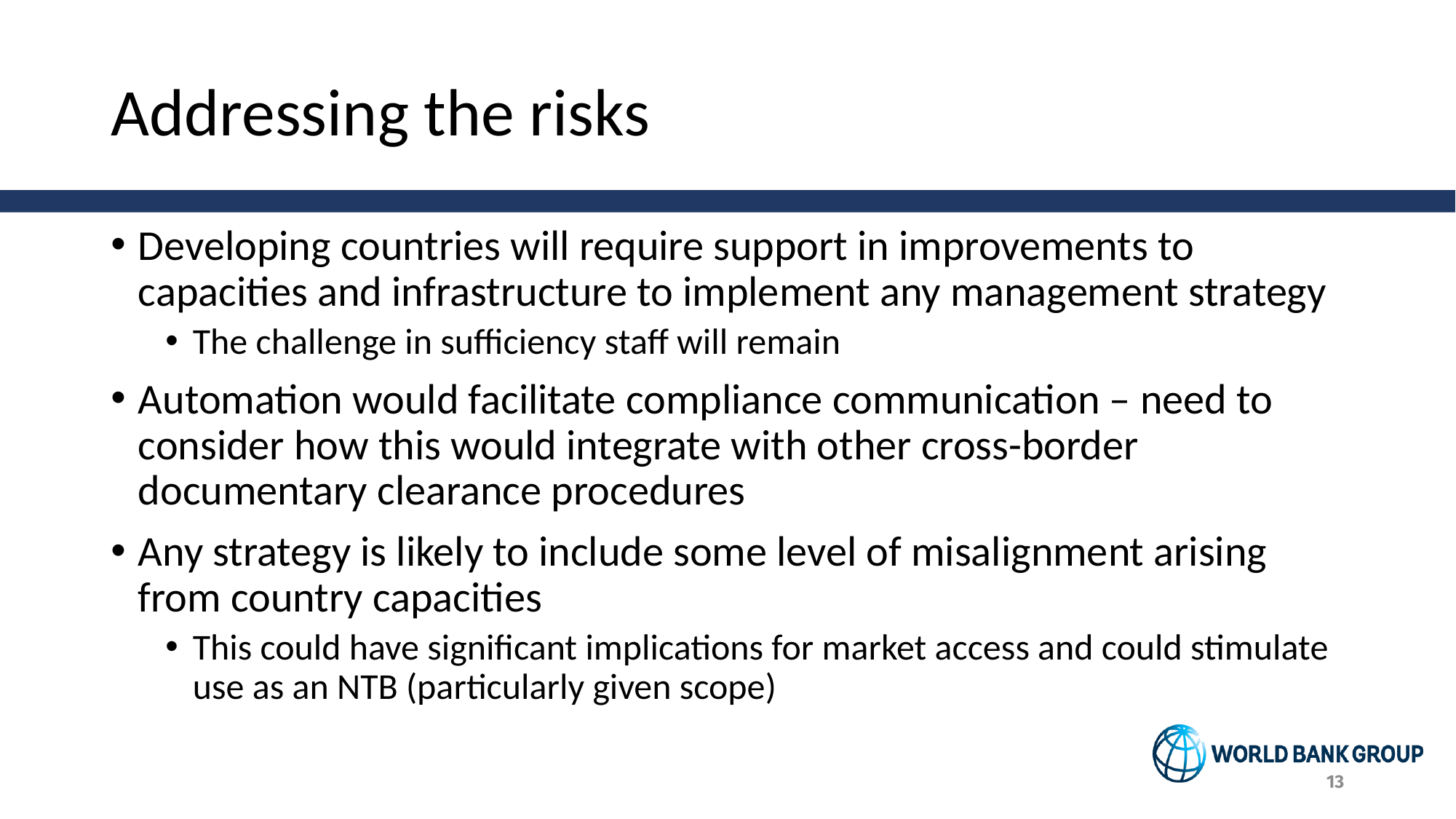

# Addressing the risks
Developing countries will require support in improvements to capacities and infrastructure to implement any management strategy
The challenge in sufficiency staff will remain
Automation would facilitate compliance communication – need to consider how this would integrate with other cross-border documentary clearance procedures
Any strategy is likely to include some level of misalignment arising from country capacities
This could have significant implications for market access and could stimulate use as an NTB (particularly given scope)

13